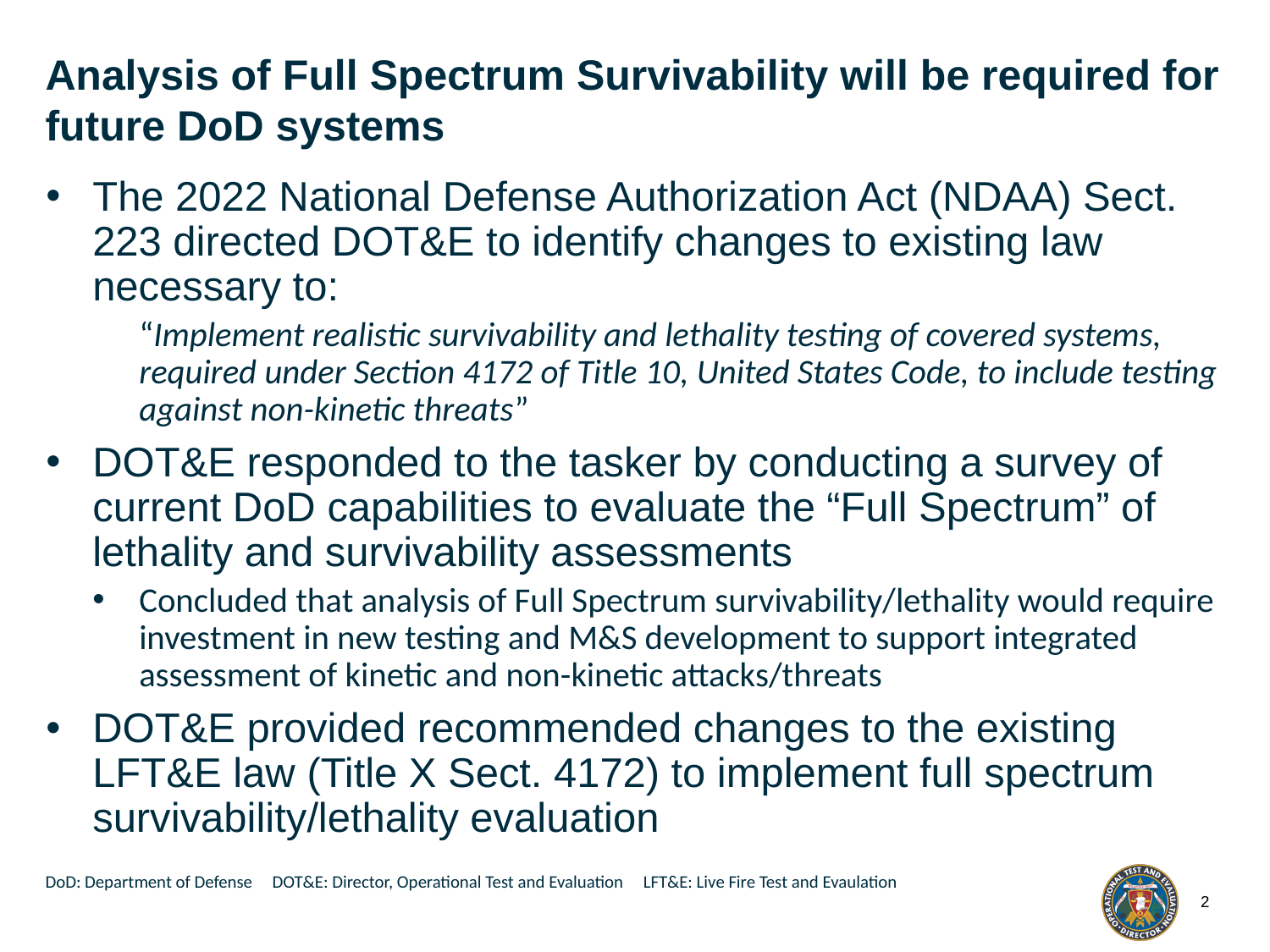

# Analysis of Full Spectrum Survivability will be required for future DoD systems
The 2022 National Defense Authorization Act (NDAA) Sect. 223 directed DOT&E to identify changes to existing law necessary to:
“Implement realistic survivability and lethality testing of covered systems, required under Section 4172 of Title 10, United States Code, to include testing against non-kinetic threats”
DOT&E responded to the tasker by conducting a survey of current DoD capabilities to evaluate the “Full Spectrum” of lethality and survivability assessments
Concluded that analysis of Full Spectrum survivability/lethality would require investment in new testing and M&S development to support integrated assessment of kinetic and non-kinetic attacks/threats
DOT&E provided recommended changes to the existing LFT&E law (Title X Sect. 4172) to implement full spectrum survivability/lethality evaluation
DoD: Department of Defense     DOT&E: Director, Operational Test and Evaluation     LFT&E: Live Fire Test and Evaulation